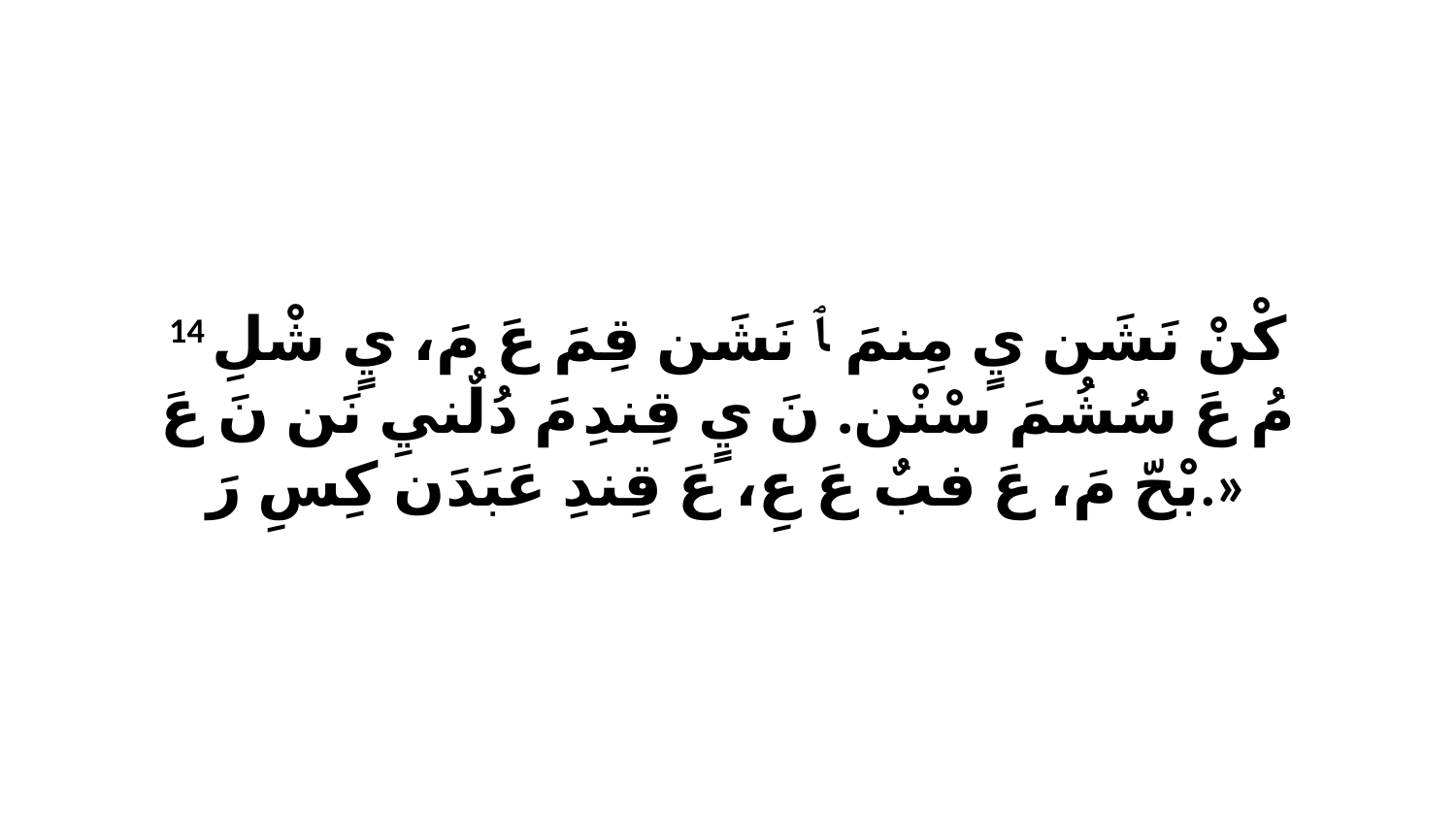

14 كْنْ نَشَن يٍ مِنمَ ﭑ نَشَن قِمَ عَ مَ، يٍ شْلِ مُ عَ سُشُمَ سْنْن. نَ يٍ قِندِ مَ دُلٌنيِ نَن نَ عَ بْحّ مَ، عَ فبٌ عَ عِ، عَ قِندِ عَبَدَن كِسِ رَ.»